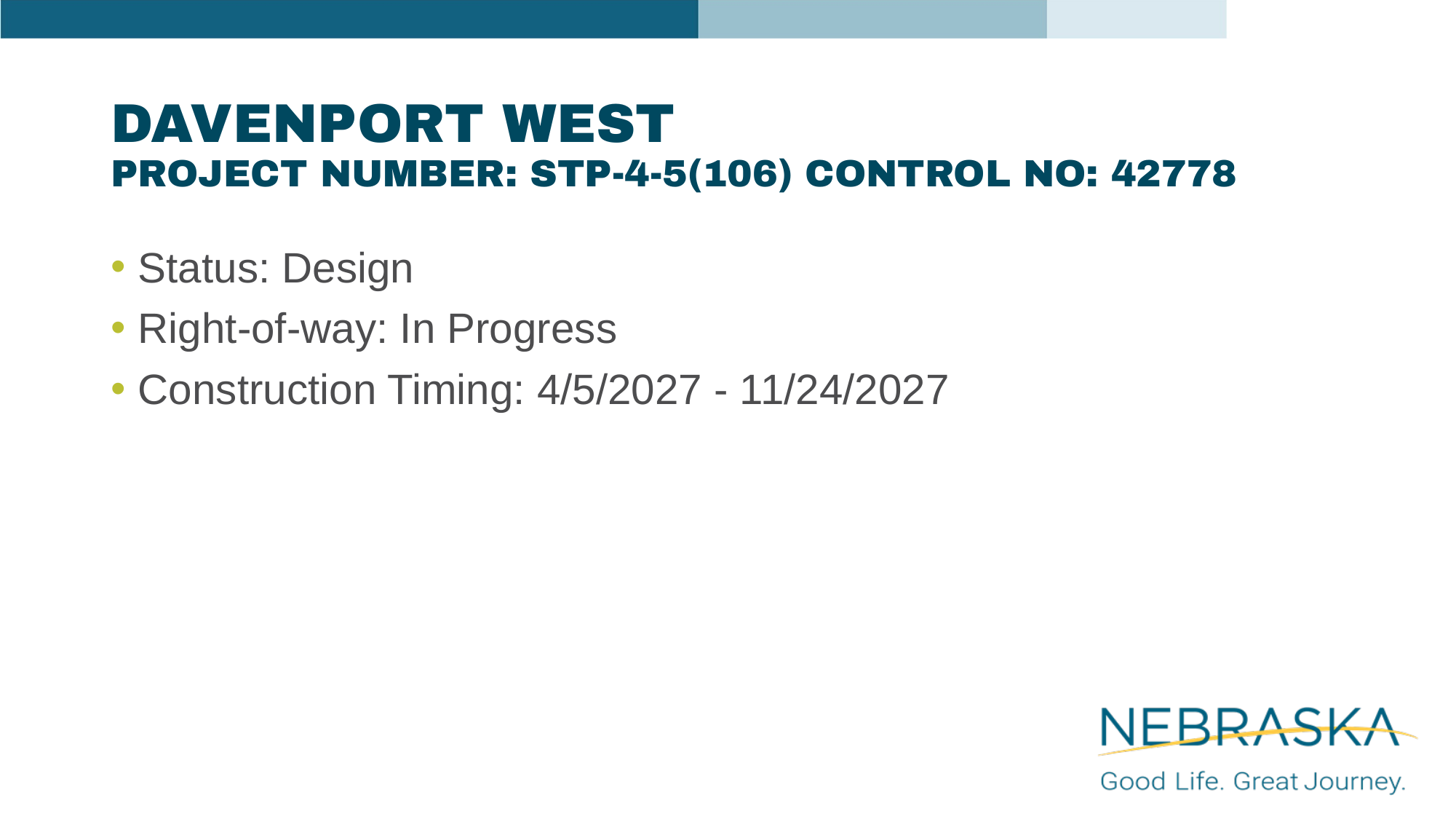

# Davenport West Project Number: STP-4-5(106) Control No: 42778
Status: Design
Right-of-way: In Progress
Construction Timing: 4/5/2027 - 11/24/2027